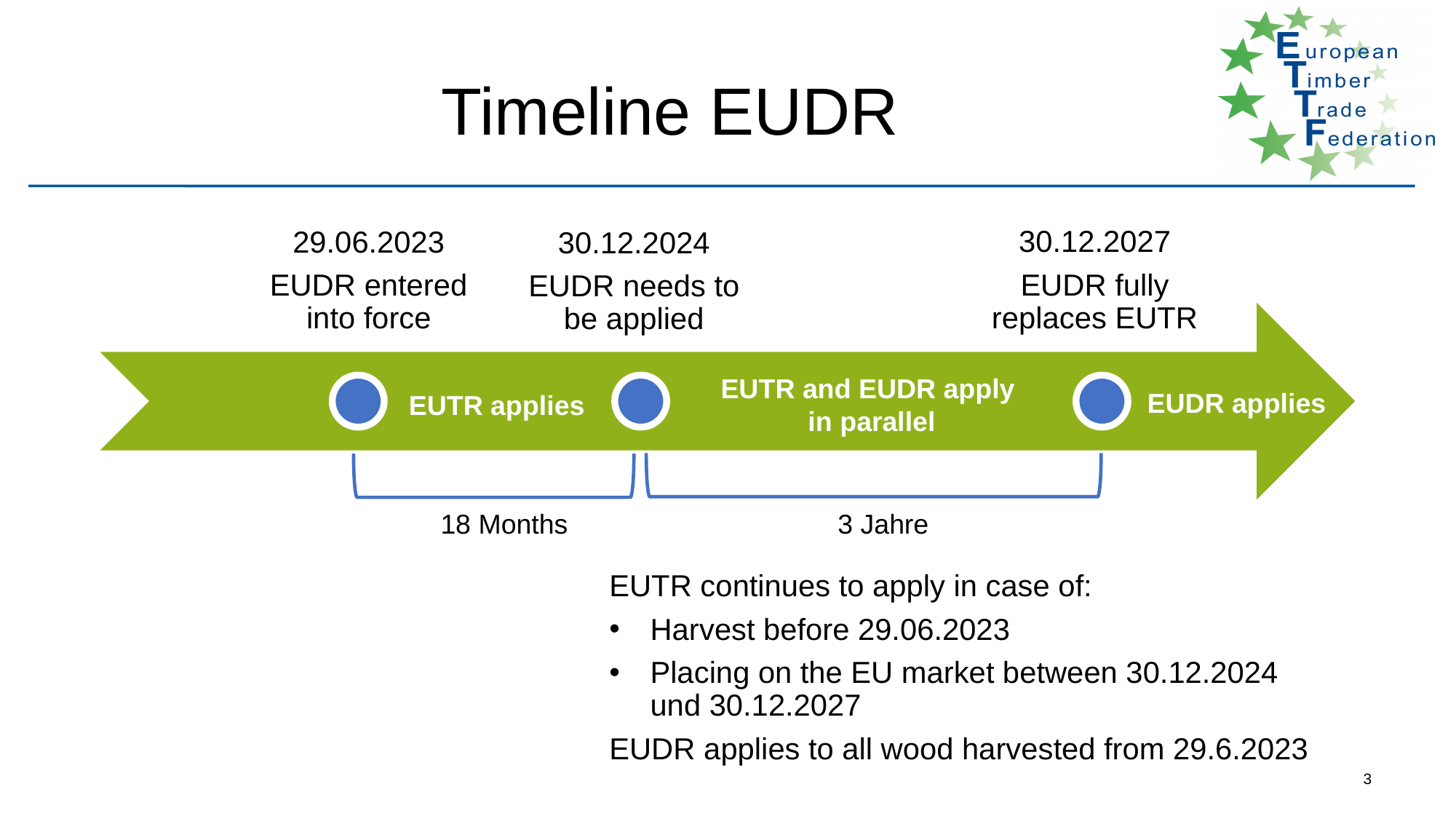

# Timeline EUDR

29.06.2023
EUDR entered into force

30.12.2024
EUDR needs to be applied
30.12.2027
EUDR fully replaces EUTR

EUTR and EUDR apply
in parallel

EUDR applies
EUTR applies
18 Months
3 Jahre
EUTR continues to apply in case of:
Harvest before 29.06.2023
Placing on the EU market between 30.12.2024 und 30.12.2027
EUDR applies to all wood harvested from 29.6.2023

3